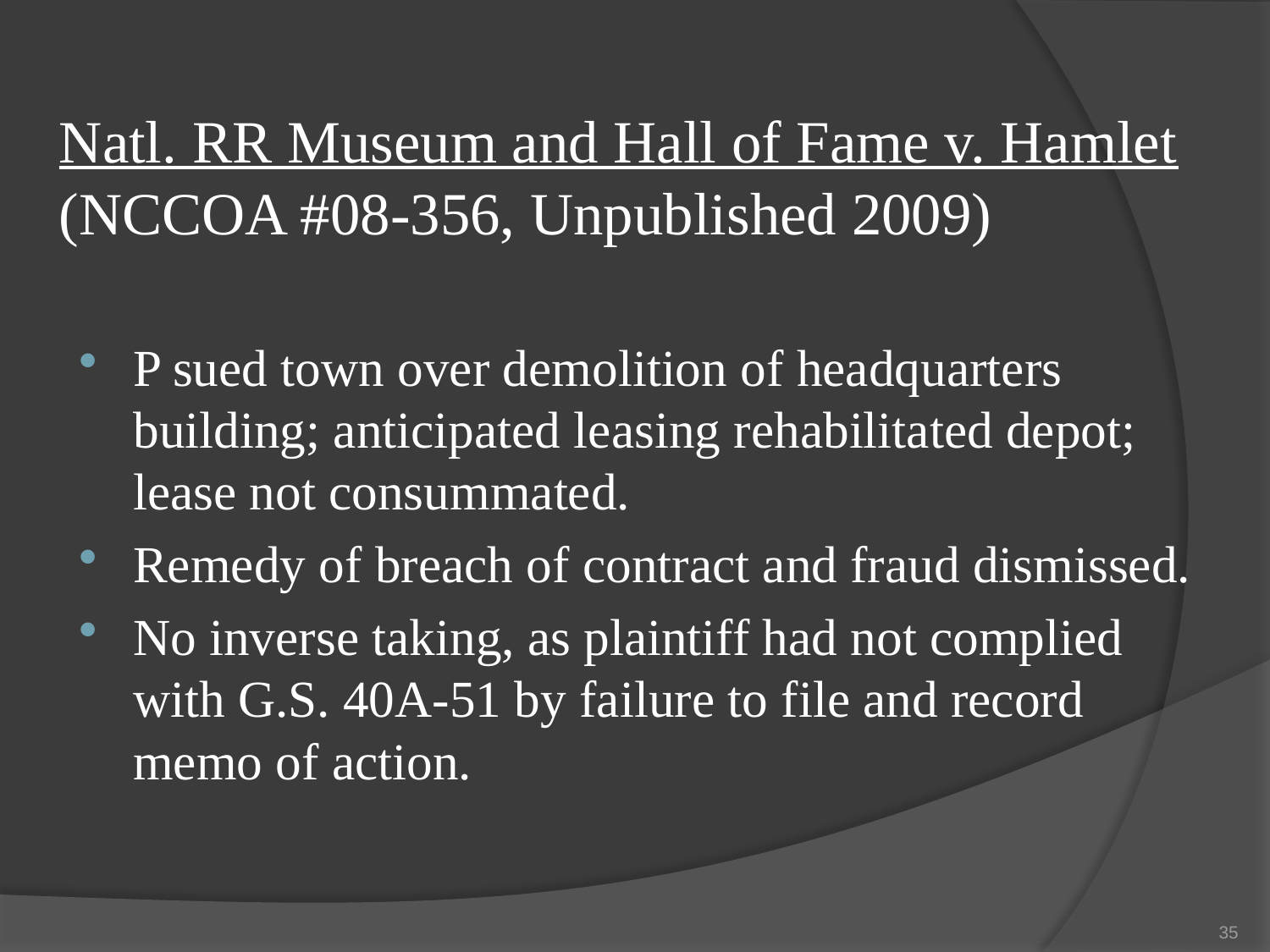

# Natl. RR Museum and Hall of Fame v. Hamlet (NCCOA #08-356, Unpublished 2009)
P sued town over demolition of headquarters building; anticipated leasing rehabilitated depot; lease not consummated.
Remedy of breach of contract and fraud dismissed.
No inverse taking, as plaintiff had not complied with G.S. 40A-51 by failure to file and record memo of action.
35